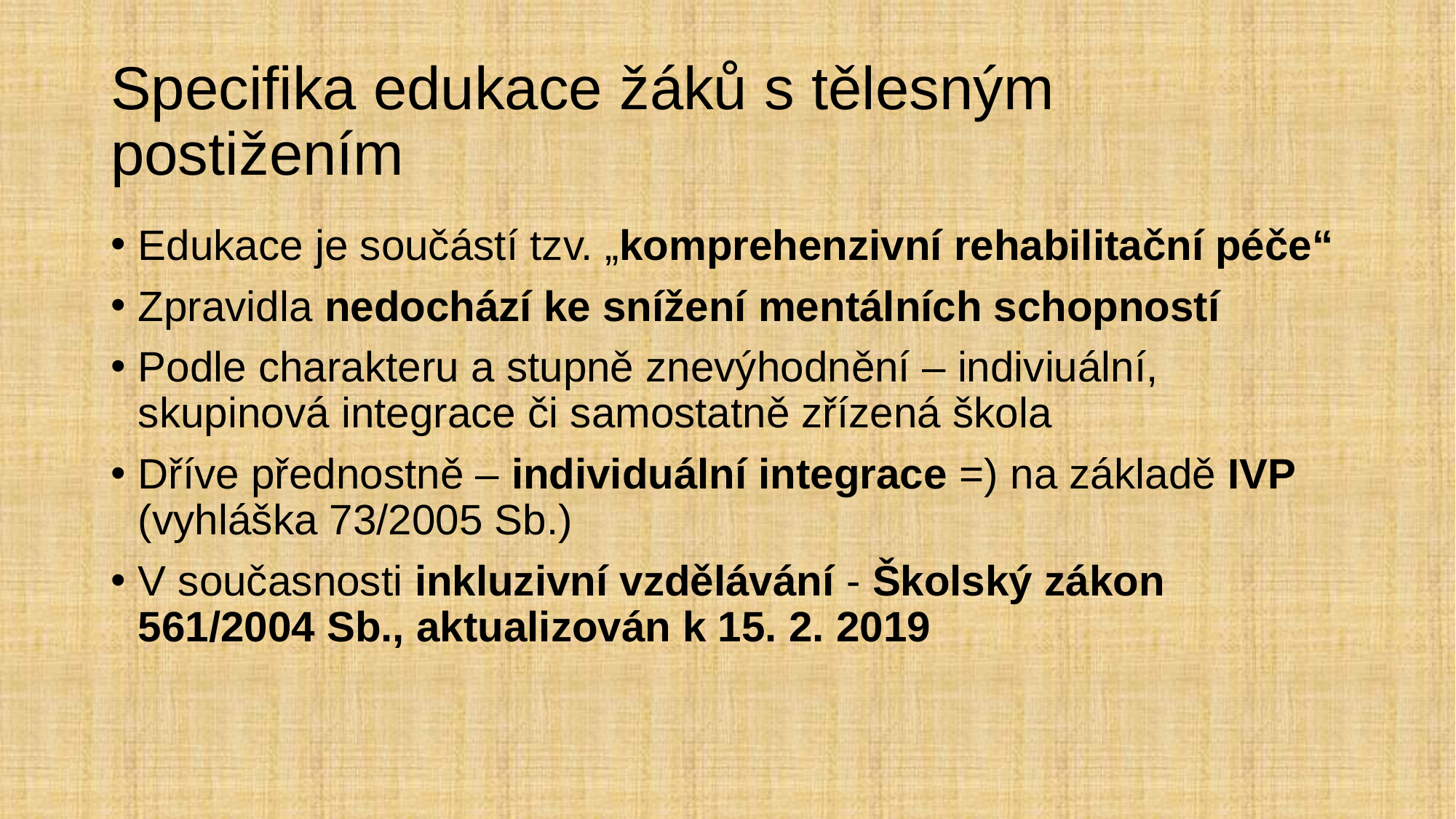

# Specifika edukace žáků s tělesným postižením
Edukace je součástí tzv. „komprehenzivní rehabilitační péče“
Zpravidla nedochází ke snížení mentálních schopností
Podle charakteru a stupně znevýhodnění – indiviuální, skupinová integrace či samostatně zřízená škola
Dříve přednostně – individuální integrace =) na základě IVP (vyhláška 73/2005 Sb.)
V současnosti inkluzivní vzdělávání - Školský zákon 561/2004 Sb., aktualizován k 15. 2. 2019